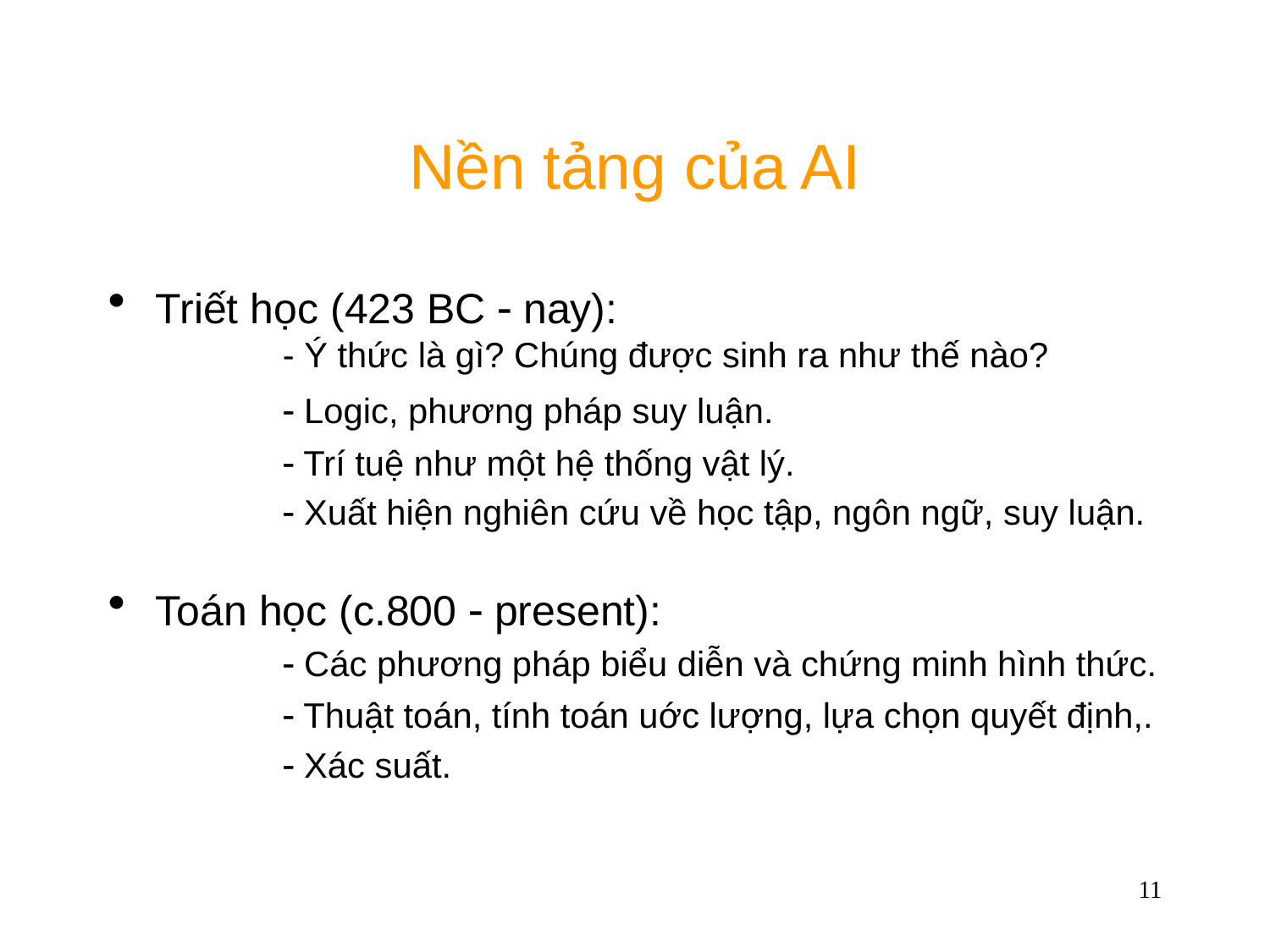

# Nền tảng của AI
Triết học (423 BC − nay):
		- Ý thức là gì? Chúng được sinh ra như thế nào?
		− Logic, phương pháp suy luận.
		− Trí tuệ như một hệ thống vật lý.
		− Xuất hiện nghiên cứu về học tập, ngôn ngữ, suy luận.

Toán học (c.800 − present):
		− Các phương pháp biểu diễn và chứng minh hình thức.
		− Thuật toán, tính toán uớc lượng, lựa chọn quyết định,.
		− Xác suất.

11